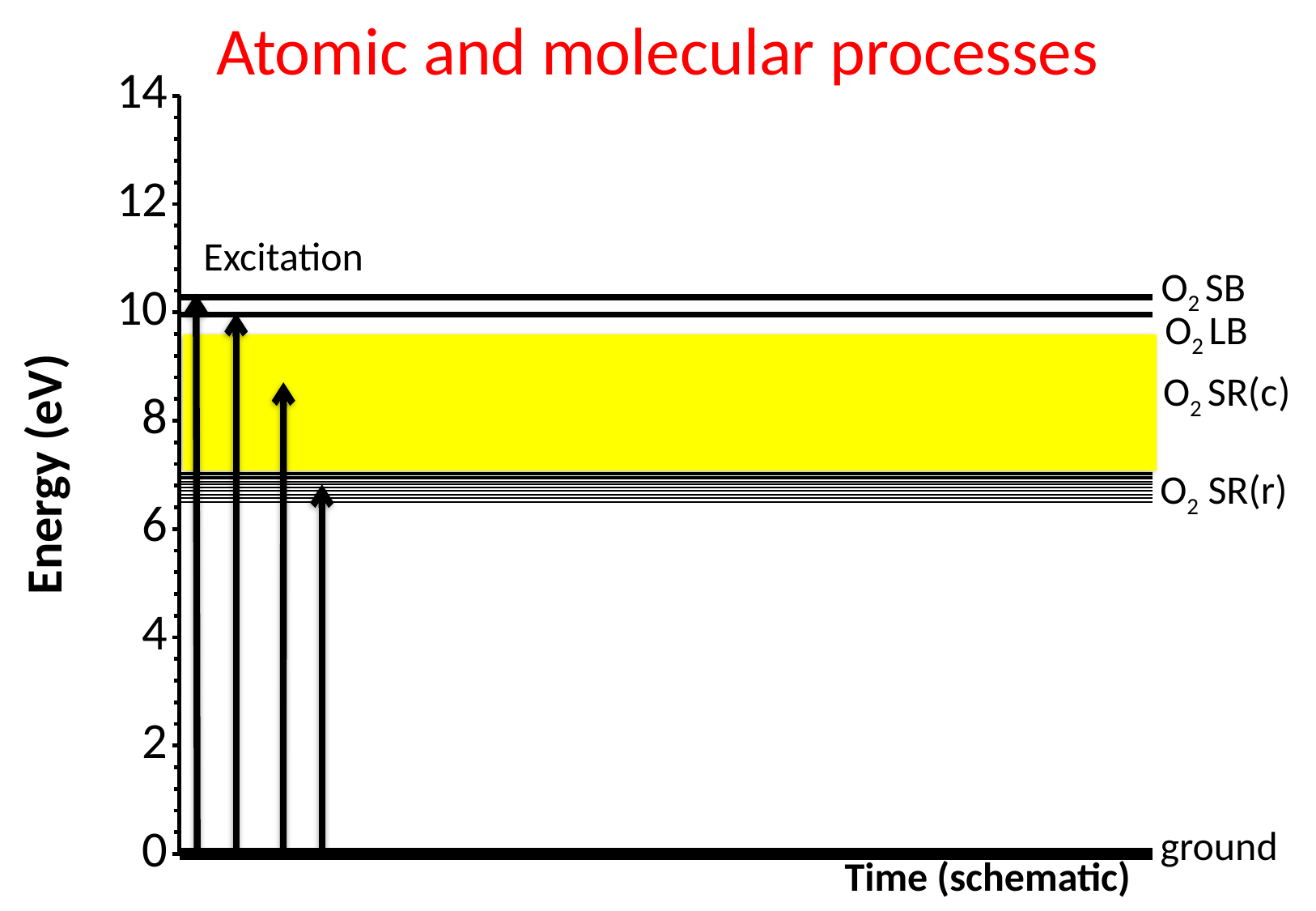

# Atomic and molecular processes

### Chart

| Category |  |  |  |  |  |  |  |  |  |  |  |  |  |  |
|---|---|---|---|---|---|---|---|---|---|---|---|---|---|---|
Excitation
O2 SB
O2 LB
O2 SR(r)
ground
Time (schematic)